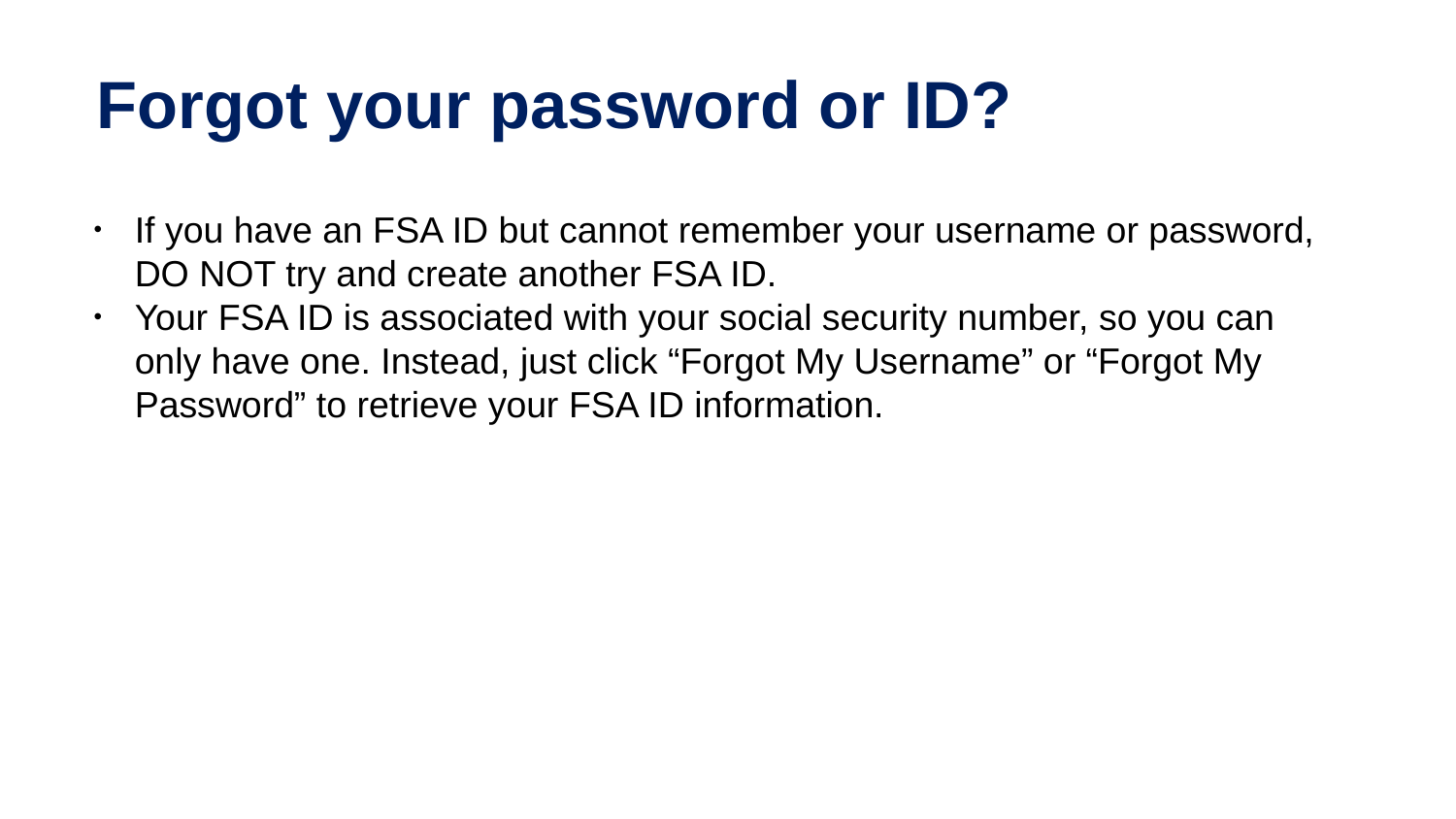

Forgot your password or ID?
If you have an FSA ID but cannot remember your username or password, DO NOT try and create another FSA ID.
Your FSA ID is associated with your social security number, so you can only have one. Instead, just click “Forgot My Username” or “Forgot My Password” to retrieve your FSA ID information.